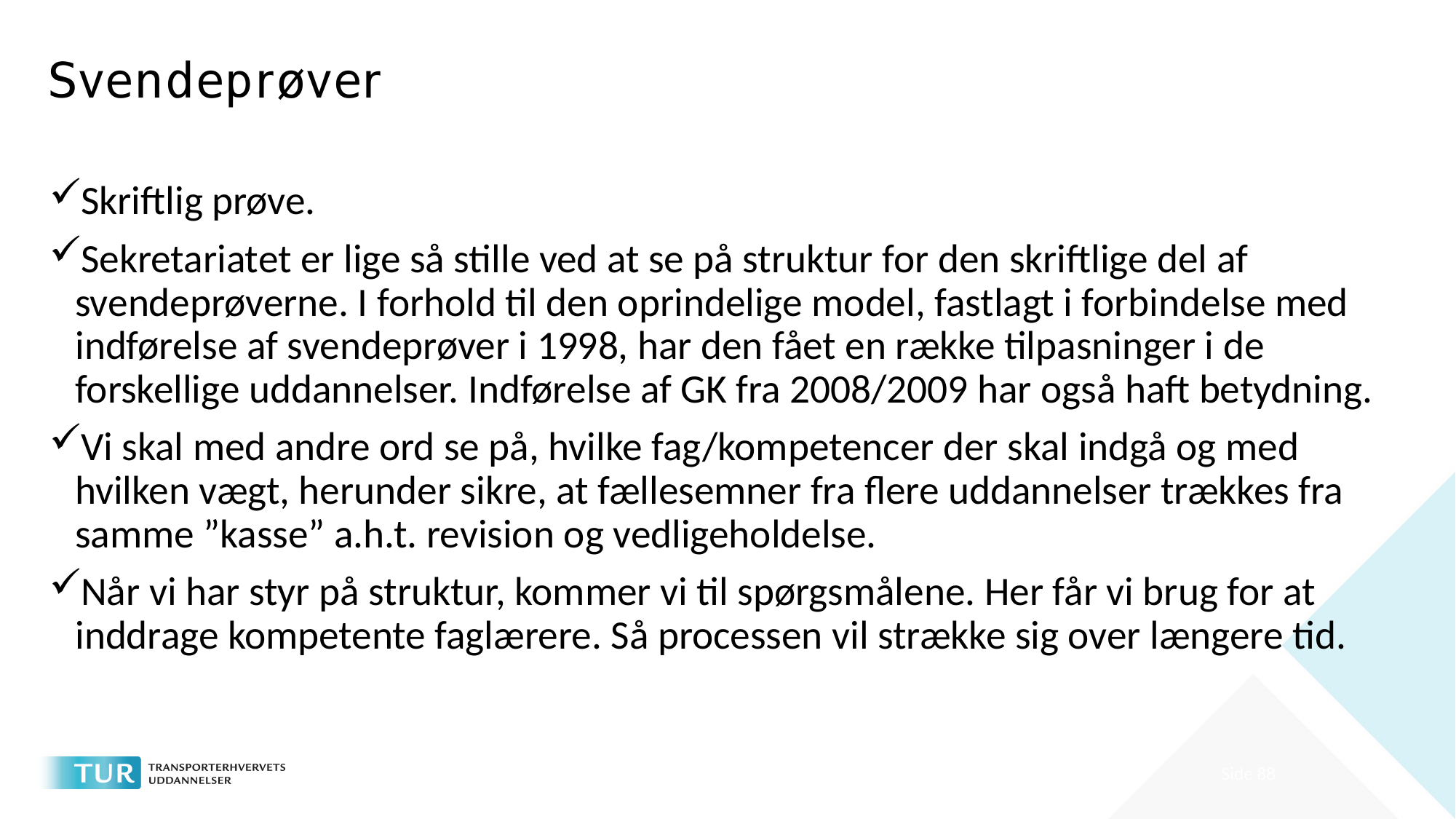

# Svendeprøver
Skriftlig prøve.
Sekretariatet er lige så stille ved at se på struktur for den skriftlige del af svendeprøverne. I forhold til den oprindelige model, fastlagt i forbindelse med indførelse af svendeprøver i 1998, har den fået en række tilpasninger i de forskellige uddannelser. Indførelse af GK fra 2008/2009 har også haft betydning.
Vi skal med andre ord se på, hvilke fag/kompetencer der skal indgå og med hvilken vægt, herunder sikre, at fællesemner fra flere uddannelser trækkes fra samme ”kasse” a.h.t. revision og vedligeholdelse.
Når vi har styr på struktur, kommer vi til spørgsmålene. Her får vi brug for at inddrage kompetente faglærere. Så processen vil strække sig over længere tid.